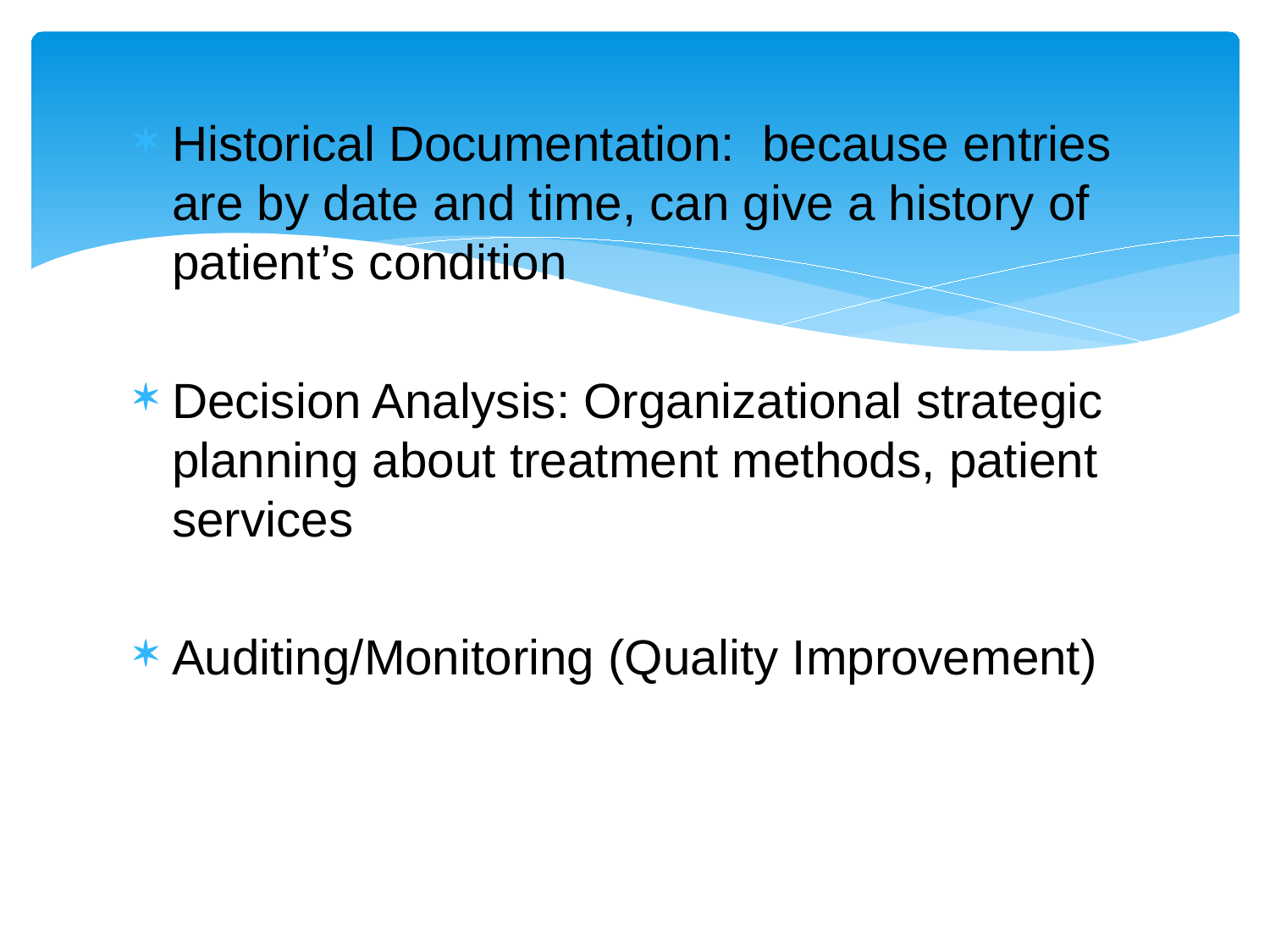

Historical Documentation:  because entries are by date and time, can give a history of patient’s condition

Decision Analysis: Organizational strategic planning about treatment methods, patient services

Auditing/Monitoring (Quality Improvement)